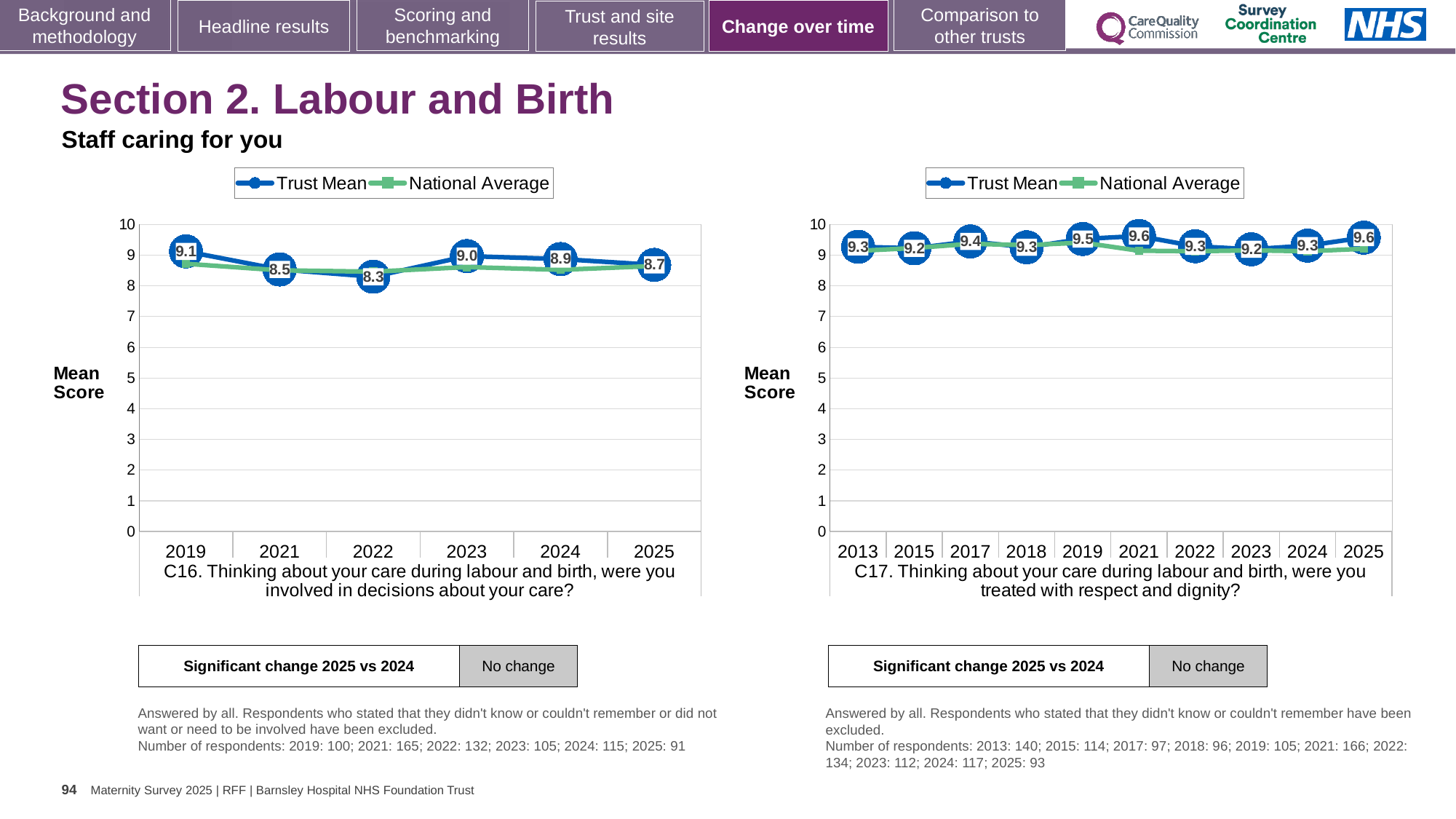

# Section 2. Labour and Birth
Staff caring for you

### Chart

| Category | Trust Mean | National Average |
|---|---|---|
| 2019 | 9.122207297841976 | 8.718690948994155 |
| 2021 | 8.533882027910938 | 8.505303455355547 |
| 2022 | 8.298162524541794 | 8.461507031120597 |
| 2023 | 8.968388622642392 | 8.611297935737216 |
| 2024 | 8.87244497181955 | 8.52109721217814 |
| 2025 | 8.681965056087726 | 8.644805561846152 |

### Chart

| Category | Trust Mean | National Average |
|---|---|---|
| 2013 | 9.272113281047769 | 9.138546999961067 |
| 2015 | 9.222447172134984 | 9.231617645126759 |
| 2017 | 9.446522916018603 | 9.367593548648186 |
| 2018 | 9.256811077140478 | 9.324567682623162 |
| 2019 | 9.525727797652117 | 9.406781776182266 |
| 2021 | 9.623237744199166 | 9.142266541253438 |
| 2022 | 9.289074050552504 | 9.1261822553367 |
| 2023 | 9.190222360398705 | 9.154460787850113 |
| 2024 | 9.309150264813825 | 9.126387956298561 |
| 2025 | 9.570564146305673 | 9.205429639425253 |
| Significant change 2025 vs 2024 | No change |
| --- | --- |
| Significant change 2025 vs 2024 | No change |
| --- | --- |
Answered by all. Respondents who stated that they didn't know or couldn't remember or did not want or need to be involved have been excluded.
Number of respondents: 2019: 100; 2021: 165; 2022: 132; 2023: 105; 2024: 115; 2025: 91
Answered by all. Respondents who stated that they didn't know or couldn't remember have been excluded.
Number of respondents: 2013: 140; 2015: 114; 2017: 97; 2018: 96; 2019: 105; 2021: 166; 2022: 134; 2023: 112; 2024: 117; 2025: 93
94